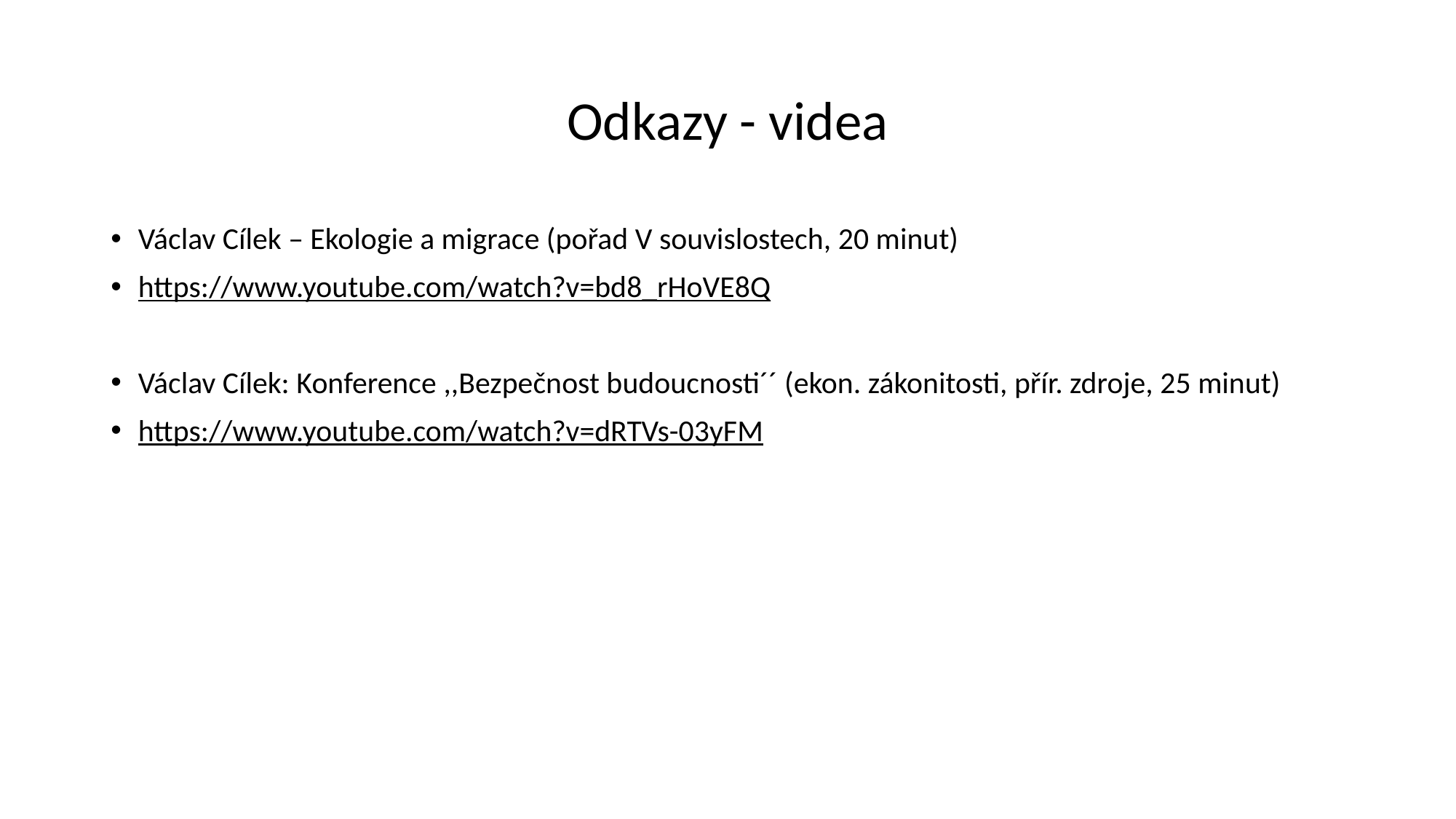

# Odkazy - videa
Václav Cílek – Ekologie a migrace (pořad V souvislostech, 20 minut)
https://www.youtube.com/watch?v=bd8_rHoVE8Q

Václav Cílek: Konference ,,Bezpečnost budoucnosti´´ (ekon. zákonitosti, přír. zdroje, 25 minut)
https://www.youtube.com/watch?v=dRTVs-03yFM